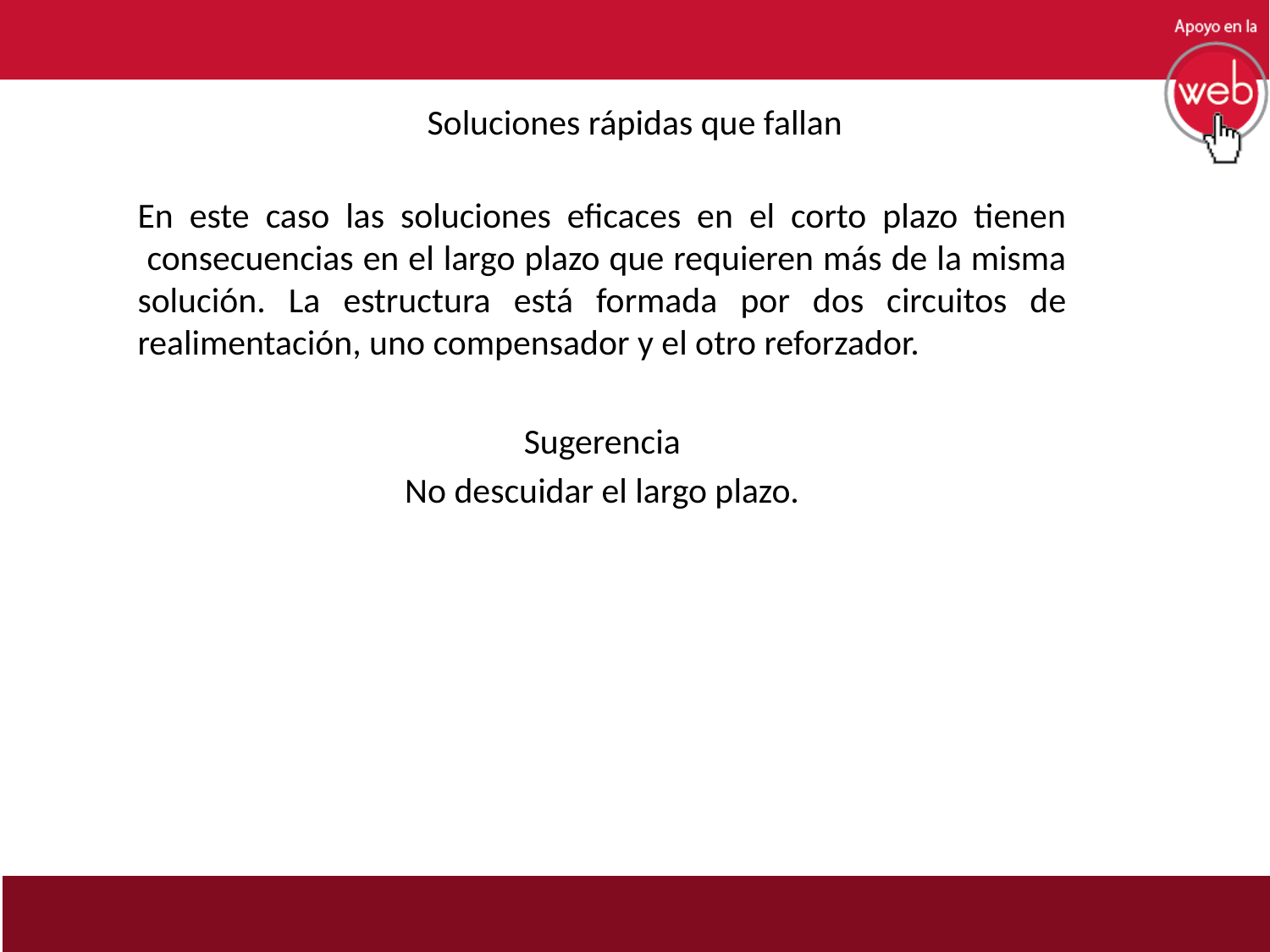

# Soluciones rápidas que fallan
En  este  caso  las  soluciones  eficaces  en  el  corto  plazo  tienen  consecuencias en el largo plazo que requieren más de la misma solución. La estructura está formada por dos circuitos de realimentación, uno compensador y el otro reforzador.

Sugerencia
No descuidar el largo plazo.